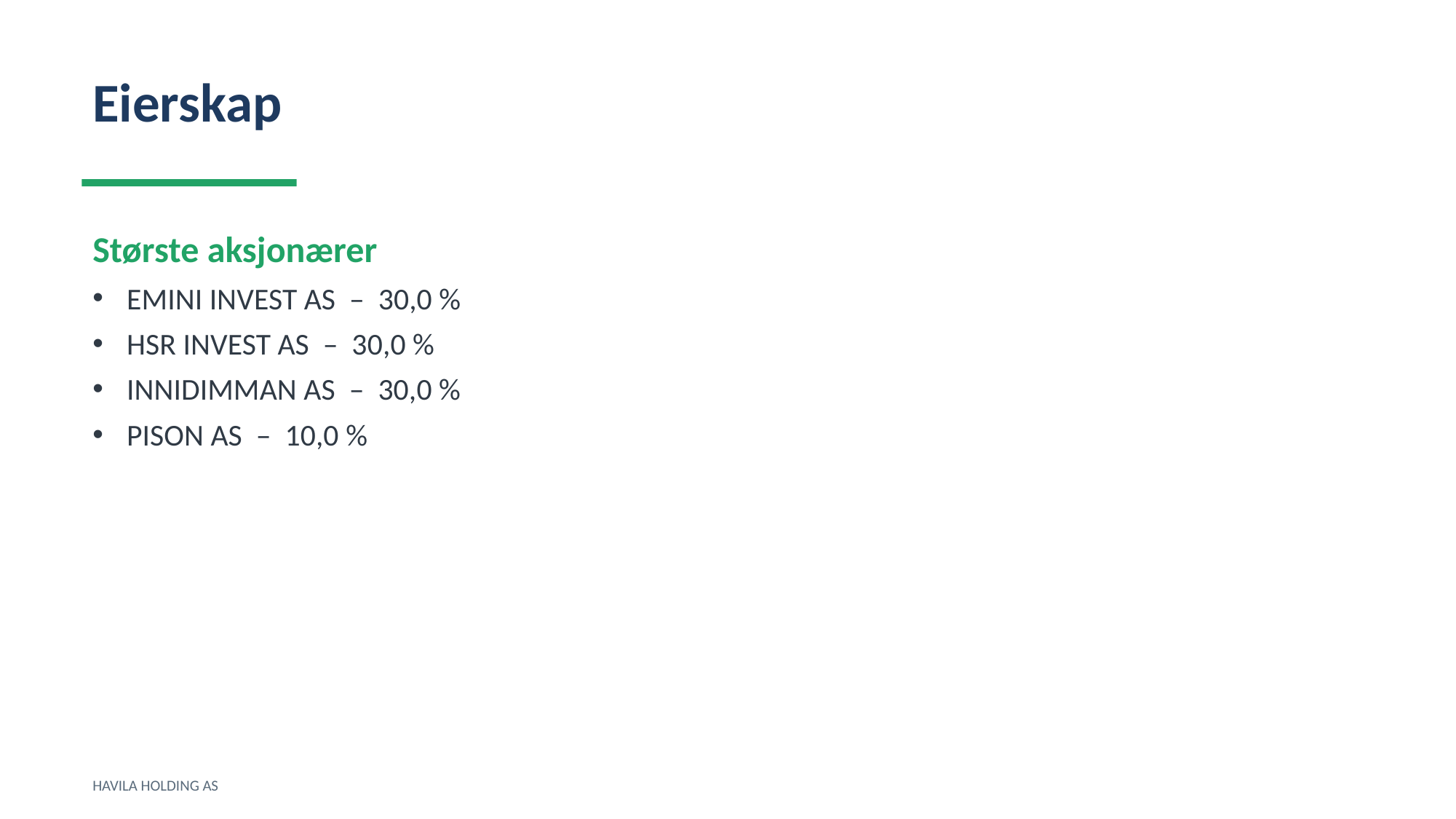

Eierskap

Største aksjonærer
EMINI INVEST AS  –  30,0 %
HSR INVEST AS  –  30,0 %
INNIDIMMAN AS  –  30,0 %
PISON AS  –  10,0 %
HAVILA HOLDING AS